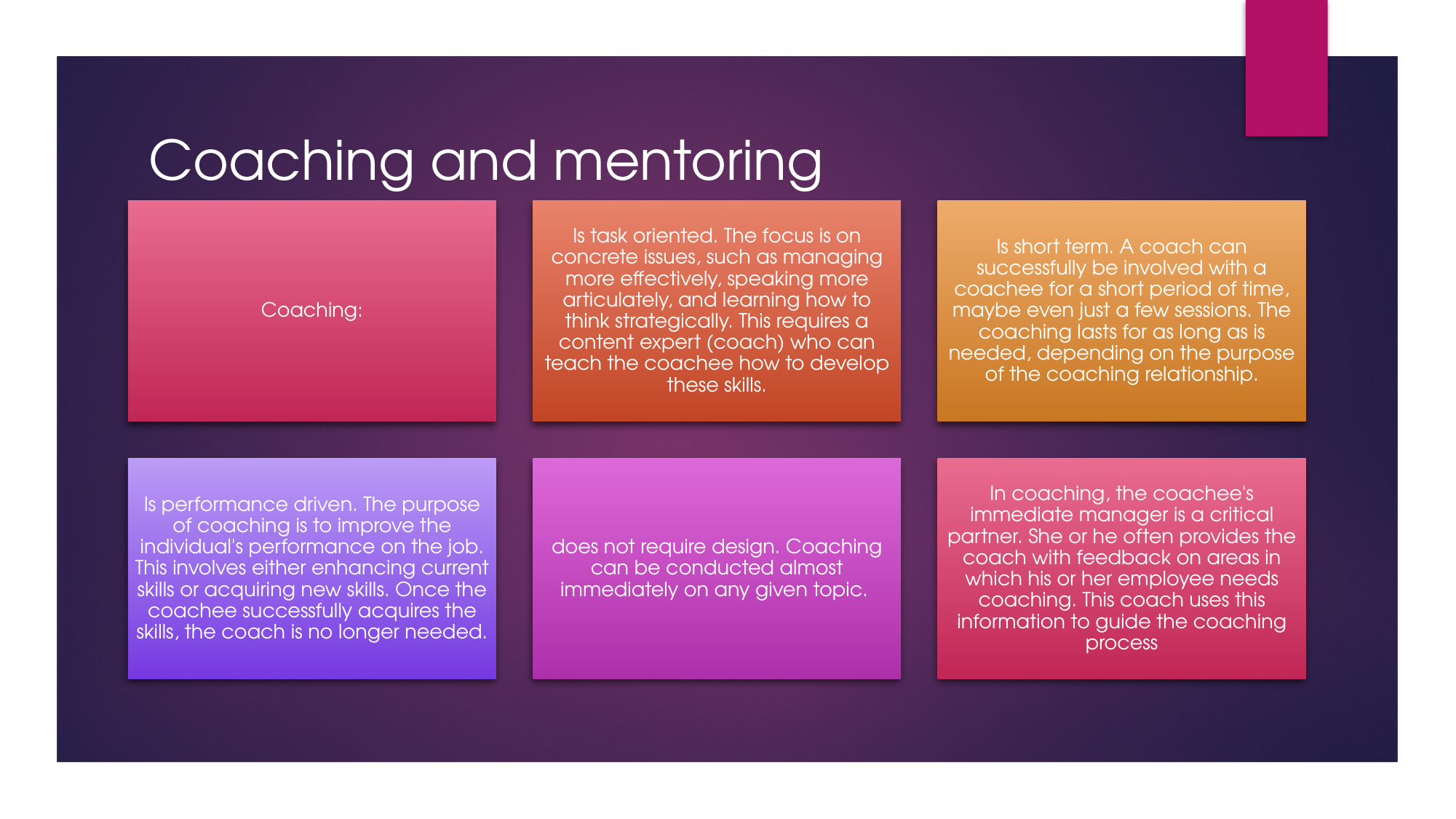

# Coaching and mentoring
Coaching:
Is task oriented. The focus is on concrete issues, such as managing more effectively, speaking more articulately, and learning how to think strategically. This requires a content expert (coach) who can teach the coachee how to develop these skills.
Is short term. A coach can successfully be involved with a coachee for a short period of time, maybe even just a few sessions. The coaching lasts for as long as is needed, depending on the purpose of the coaching relationship.
Is performance driven. The purpose of coaching is to improve the individual's performance on the job. This involves either enhancing current skills or acquiring new skills. Once the coachee successfully acquires the skills, the coach is no longer needed.
does not require design. Coaching can be conducted almost immediately on any given topic.
In coaching, the coachee's immediate manager is a critical partner. She or he often provides the coach with feedback on areas in which his or her employee needs coaching. This coach uses this information to guide the coaching process